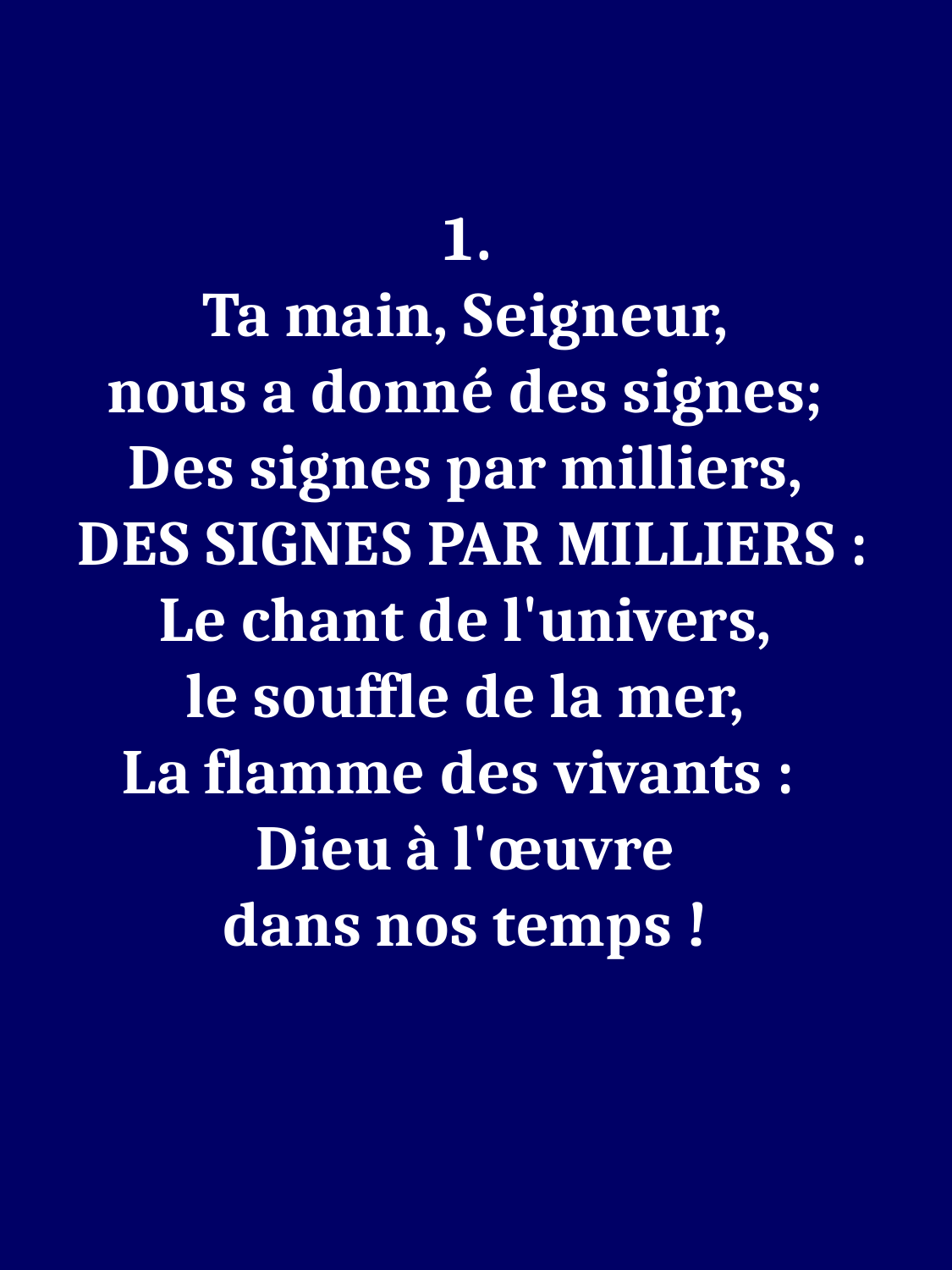

1.
Ta main, Seigneur,
nous a donné des signes;
Des signes par milliers,
 DES SIGNES PAR MILLIERS :
Le chant de l'univers,
le souffle de la mer,
La flamme des vivants :
Dieu à l'œuvre
dans nos temps !